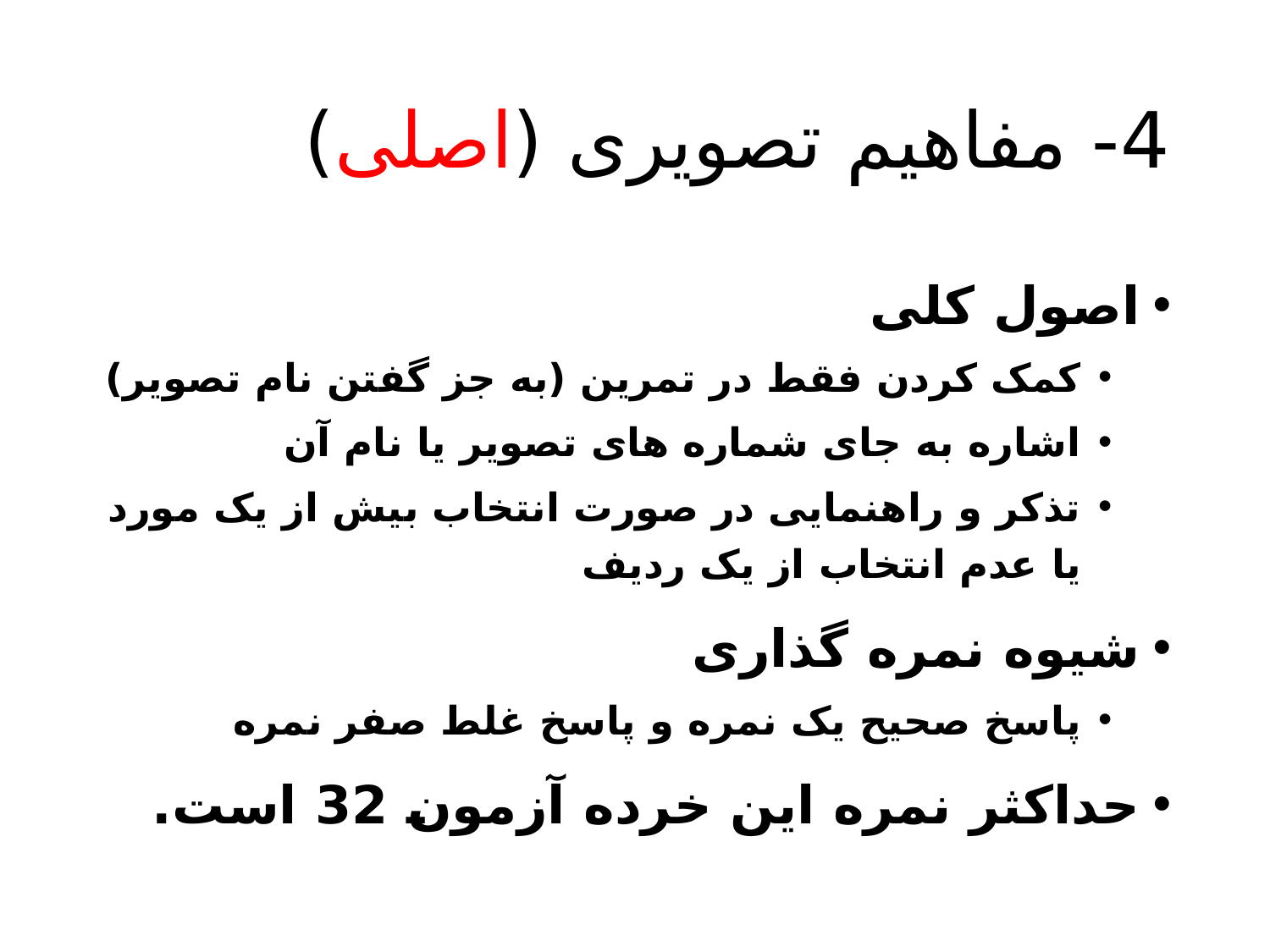

# 4- مفاهیم تصویری (اصلی)
اصول کلی
کمک کردن فقط در تمرین (به جز گفتن نام تصویر)
اشاره به جای شماره های تصویر یا نام آن
تذکر و راهنمایی در صورت انتخاب بیش از یک مورد یا عدم انتخاب از یک ردیف
شیوه نمره گذاری
پاسخ صحیح یک نمره و پاسخ غلط صفر نمره
حداکثر نمره این خرده آزمون 32 است.